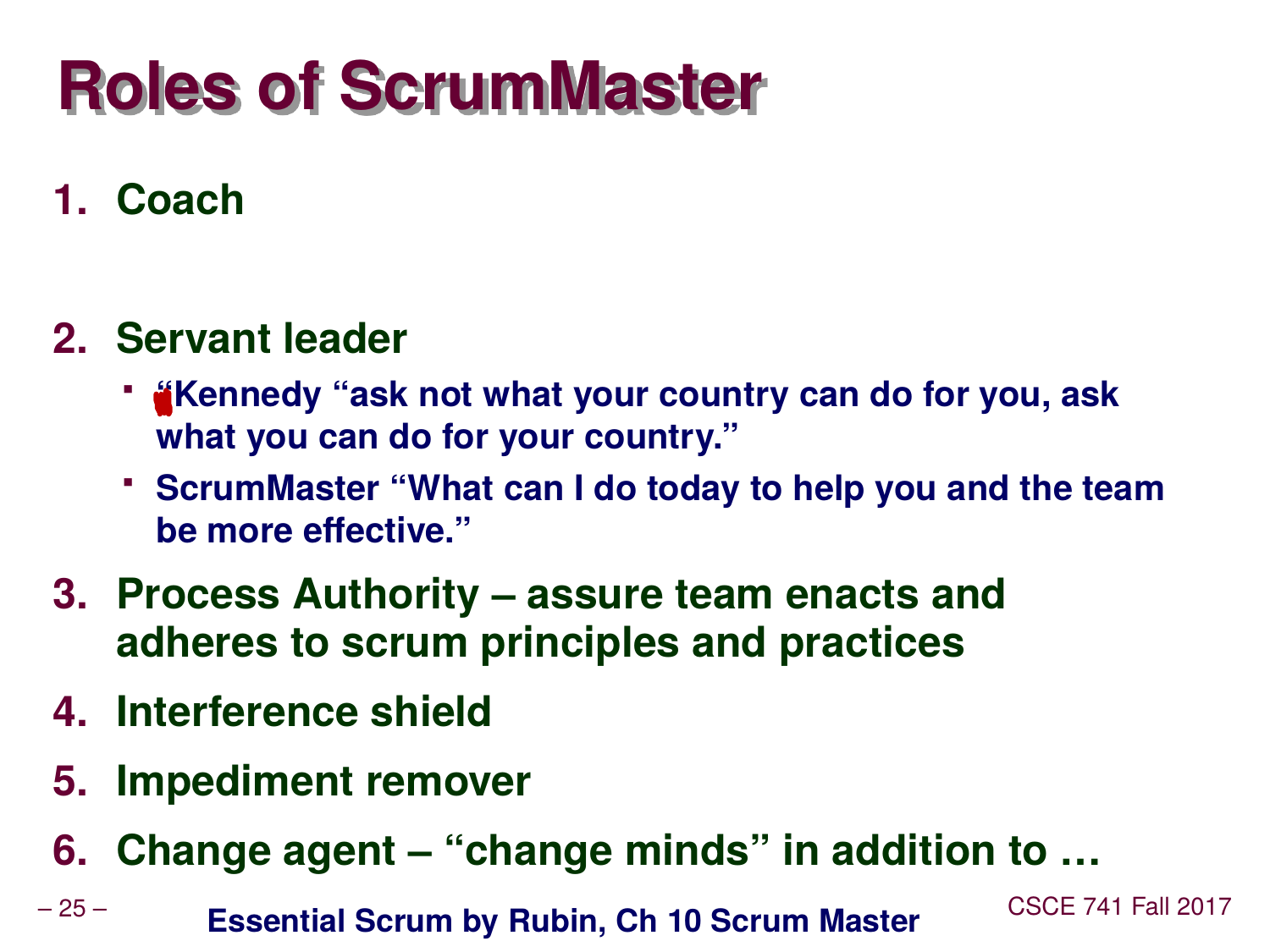

# Roles of ScrumMaster
Coach

Servant leader
“Kennedy “ask not what your country can do for you, ask what you can do for your country.”
ScrumMaster “What can I do today to help you and the team be more effective.”
Process Authority – assure team enacts and adheres to scrum principles and practices
Interference shield
Impediment remover
Change agent – “change minds” in addition to …

Essential Scrum by Rubin, Ch 10 Scrum Master